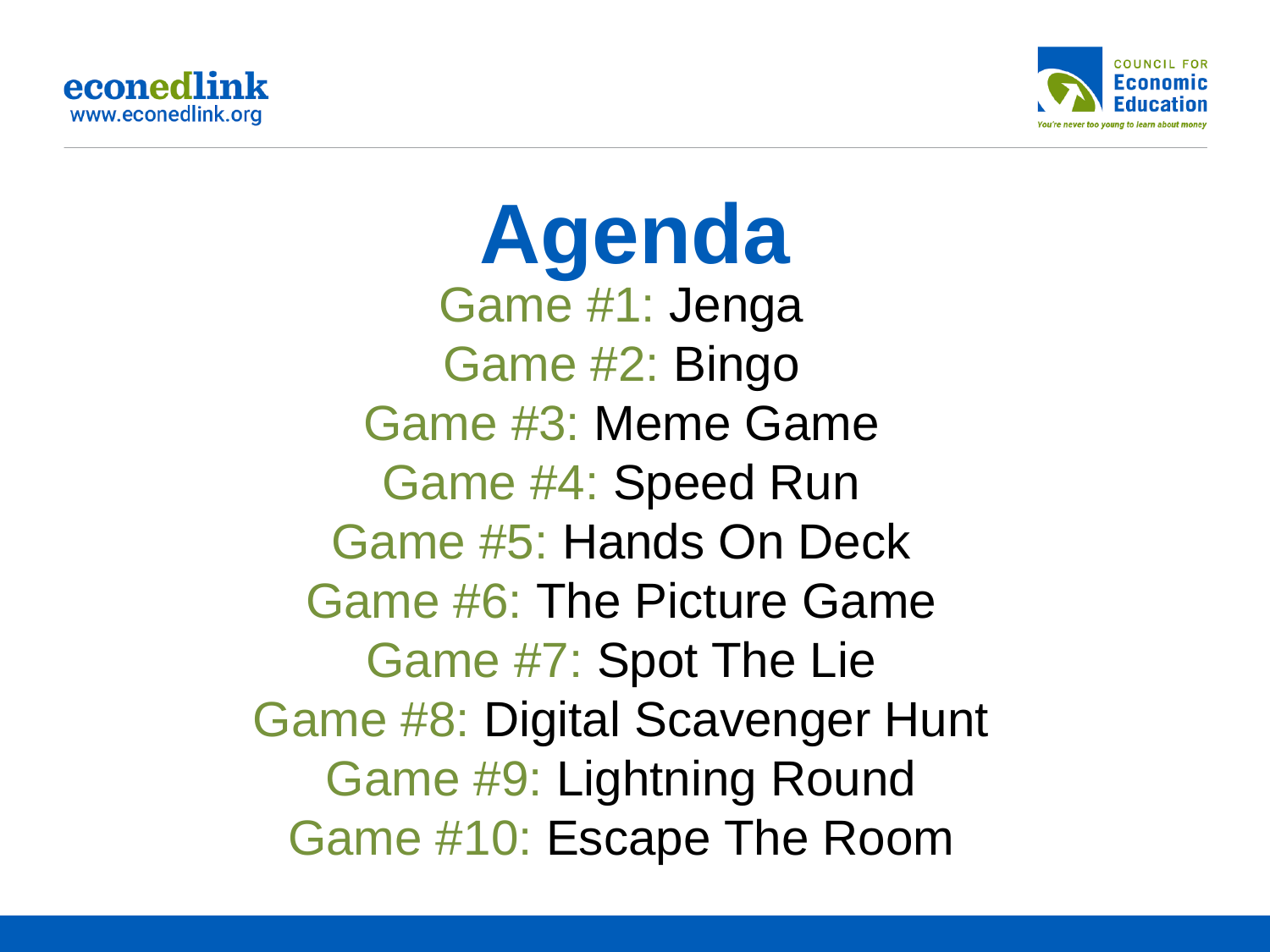

# Agenda
Game #1: Jenga
Game #2: Bingo
Game #3: Meme Game
Game #4: Speed Run
Game #5: Hands On Deck
Game #6: The Picture Game
Game #7: Spot The Lie
Game #8: Digital Scavenger Hunt
Game #9: Lightning Round
Game #10: Escape The Room